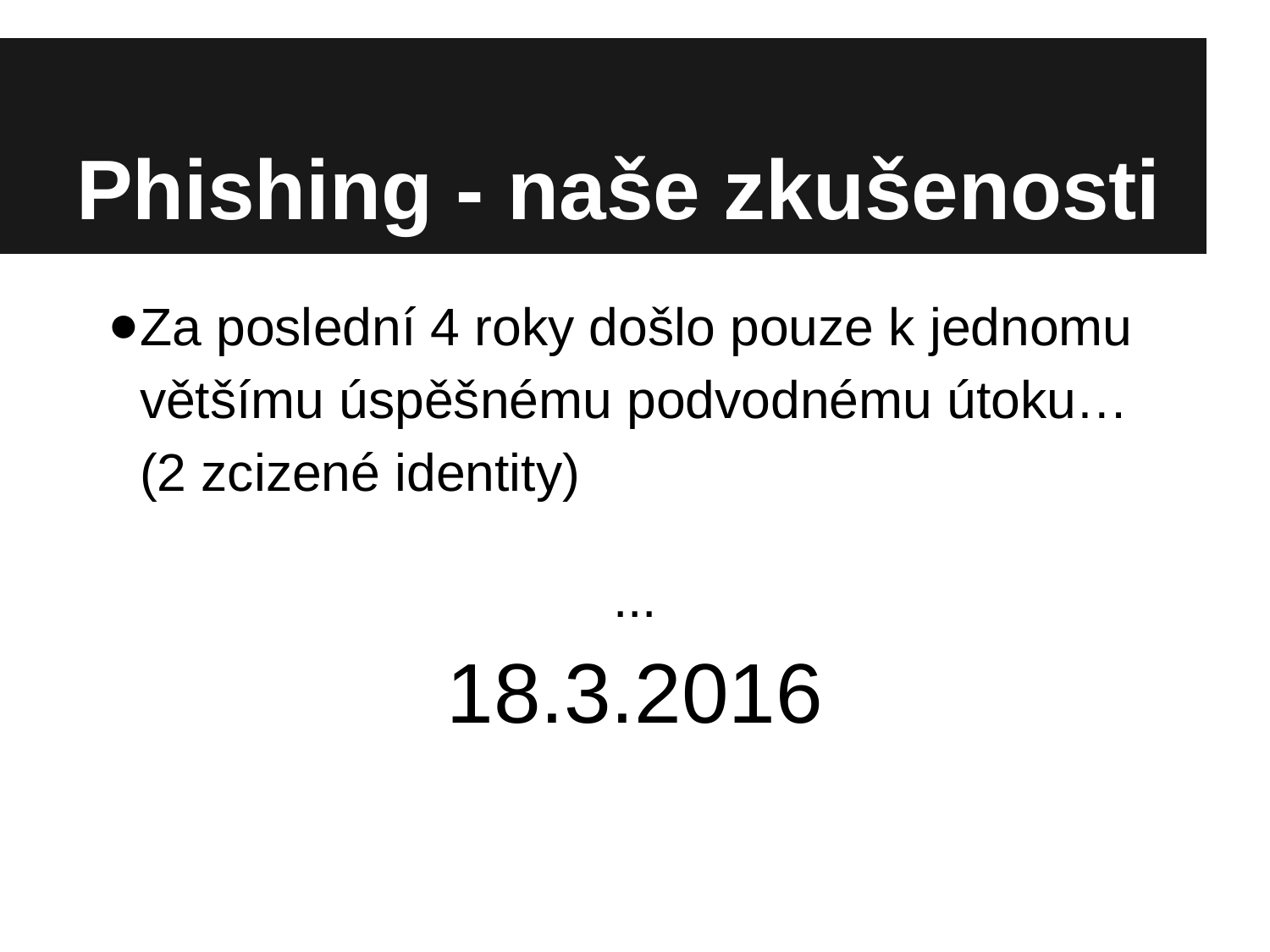

# Phishing - naše zkušenosti
Za poslední 4 roky došlo pouze k jednomu většímu úspěšnému podvodnému útoku…
(2 zcizené identity)
...
18.3.2016